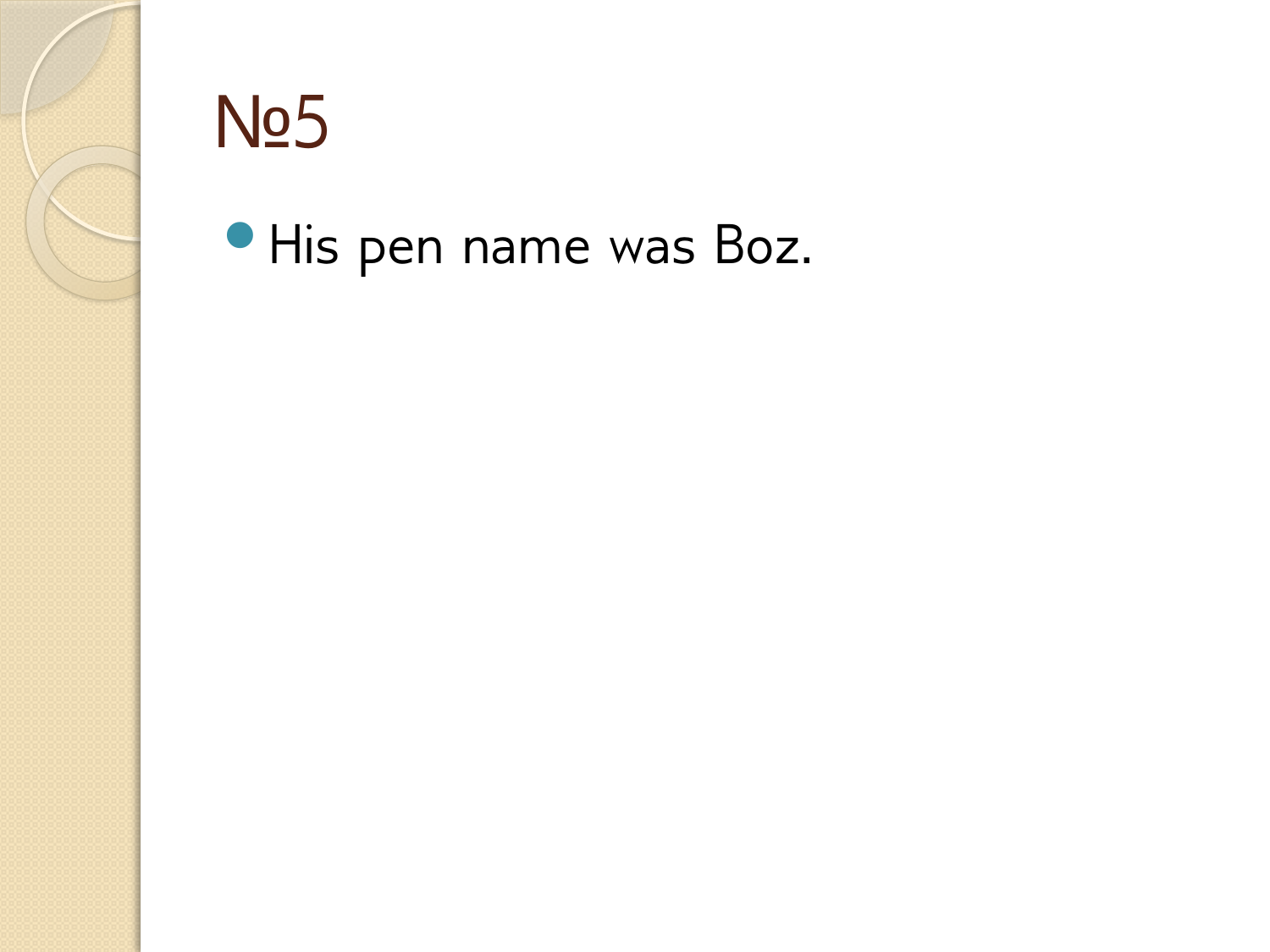

# №5
His pen name was Boz.